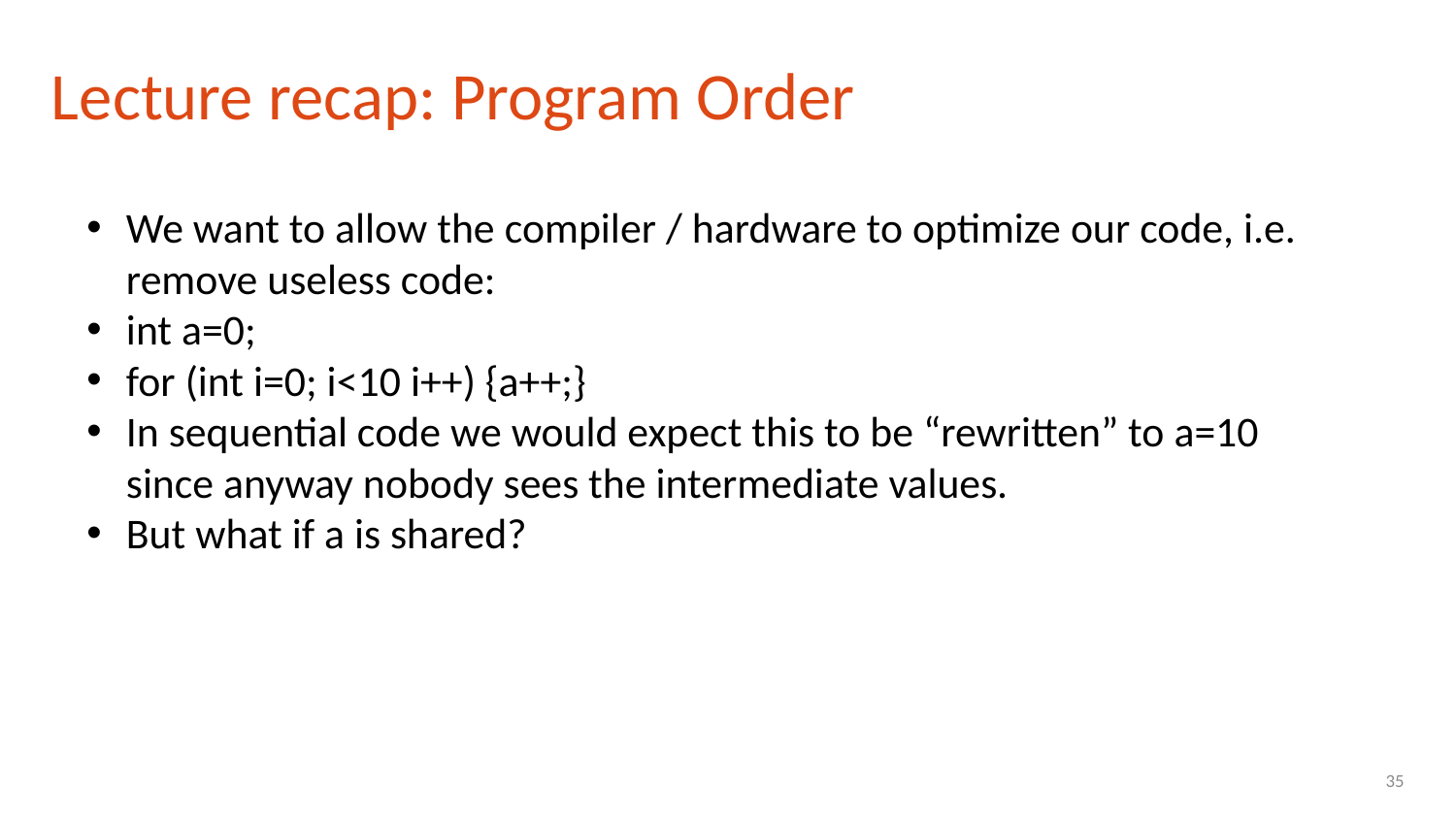

Lecture recap: Program Order

We want to allow the compiler / hardware to optimize our code, i.e. remove useless code:
int a=0;
for (int i=0; i<10 i++) {a++;}
In sequential code we would expect this to be “rewritten” to a=10 since anyway nobody sees the intermediate values.
But what if a is shared?
35